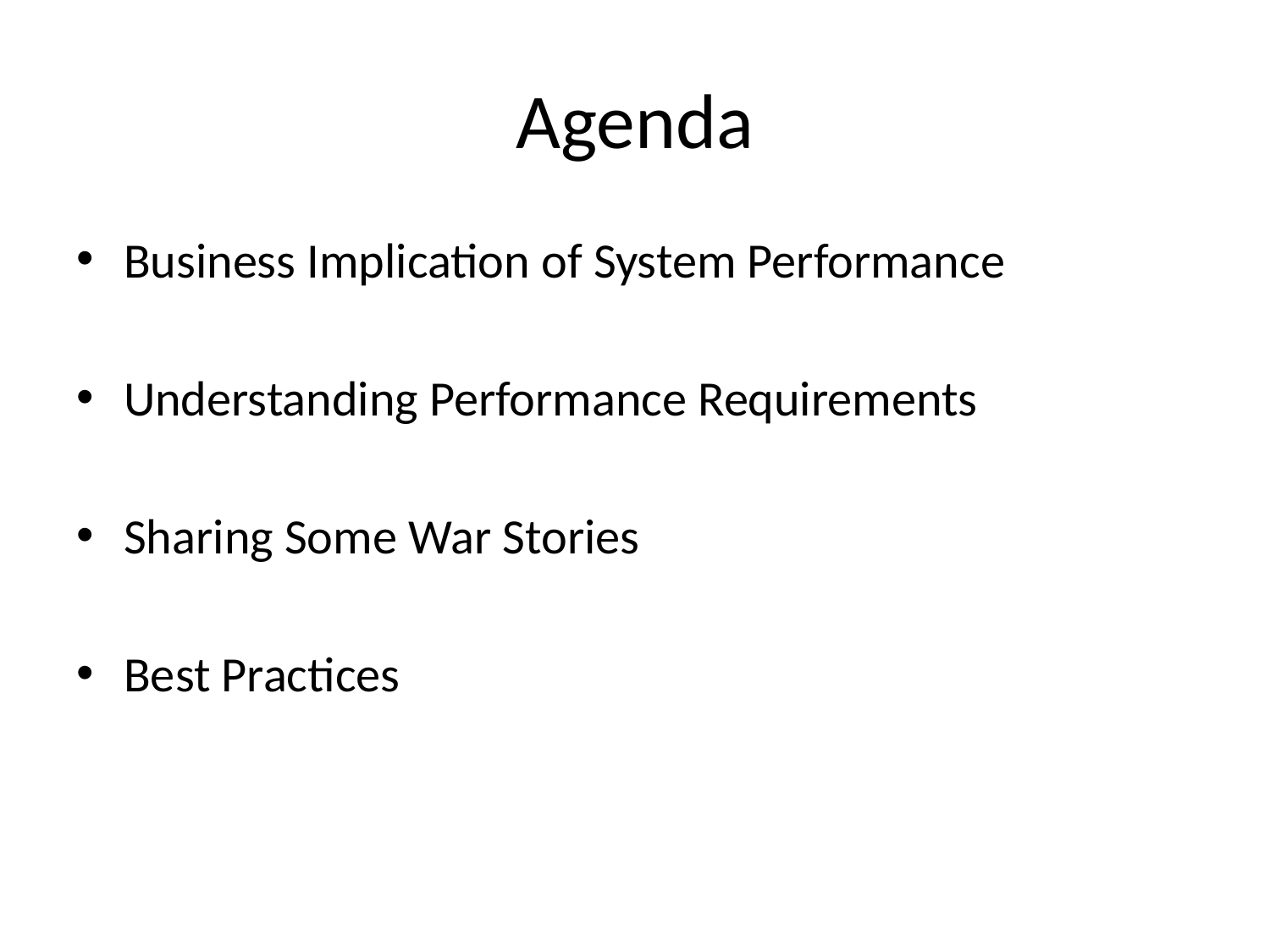

# Agenda
Business Implication of System Performance

Understanding Performance Requirements

Sharing Some War Stories

Best Practices